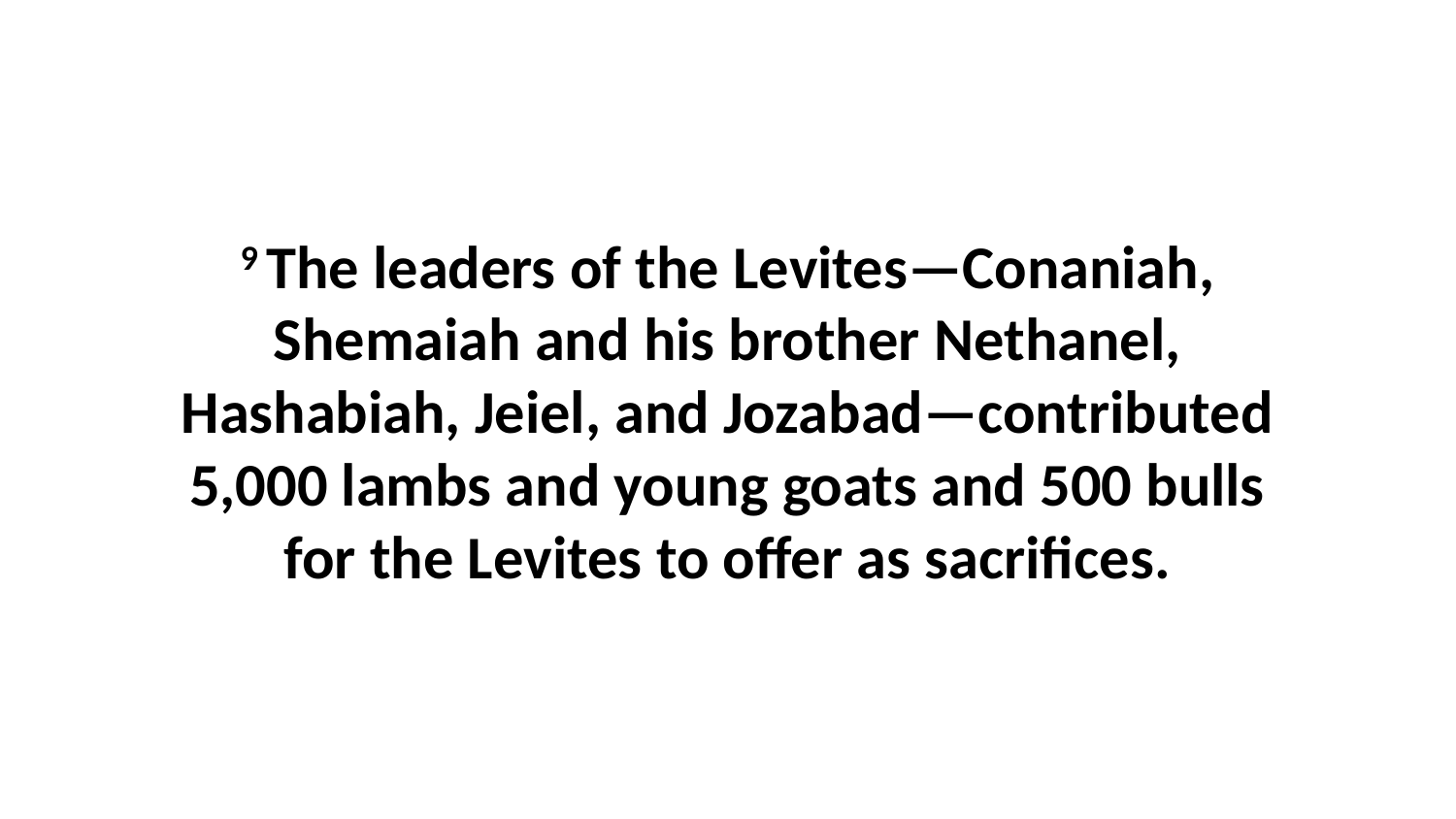

9 The leaders of the Levites—Conaniah, Shemaiah and his brother Nethanel, Hashabiah, Jeiel, and Jozabad—contributed 5,000 lambs and young goats and 500 bulls for the Levites to offer as sacrifices.